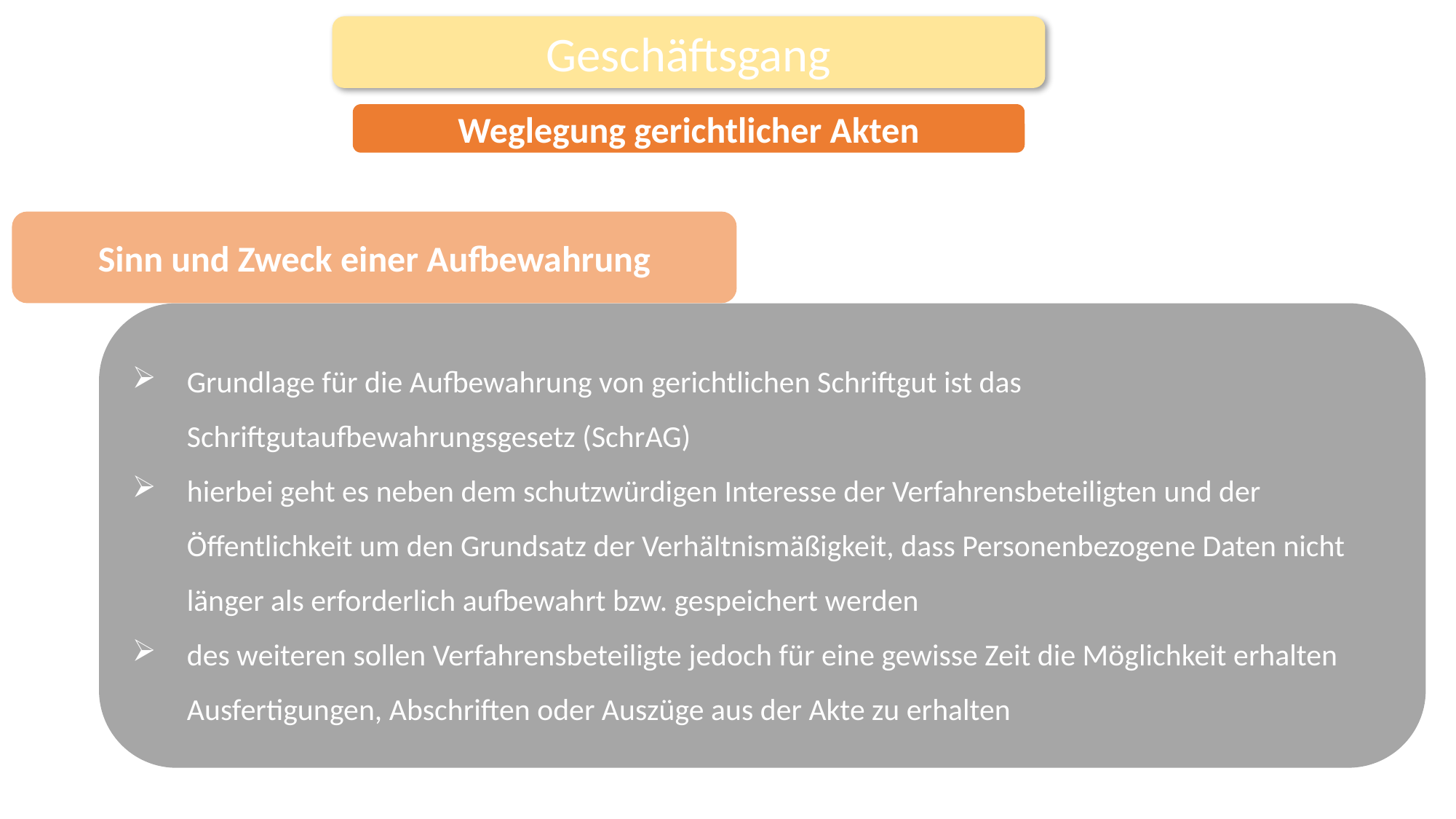

Geschäftsgang
Weglegung gerichtlicher Akten
Sinn und Zweck einer Aufbewahrung
Grundlage für die Aufbewahrung von gerichtlichen Schriftgut ist das Schriftgutaufbewahrungsgesetz (SchrAG)
hierbei geht es neben dem schutzwürdigen Interesse der Verfahrensbeteiligten und der Öffentlichkeit um den Grundsatz der Verhältnismäßigkeit, dass Personenbezogene Daten nicht länger als erforderlich aufbewahrt bzw. gespeichert werden
des weiteren sollen Verfahrensbeteiligte jedoch für eine gewisse Zeit die Möglichkeit erhalten Ausfertigungen, Abschriften oder Auszüge aus der Akte zu erhalten